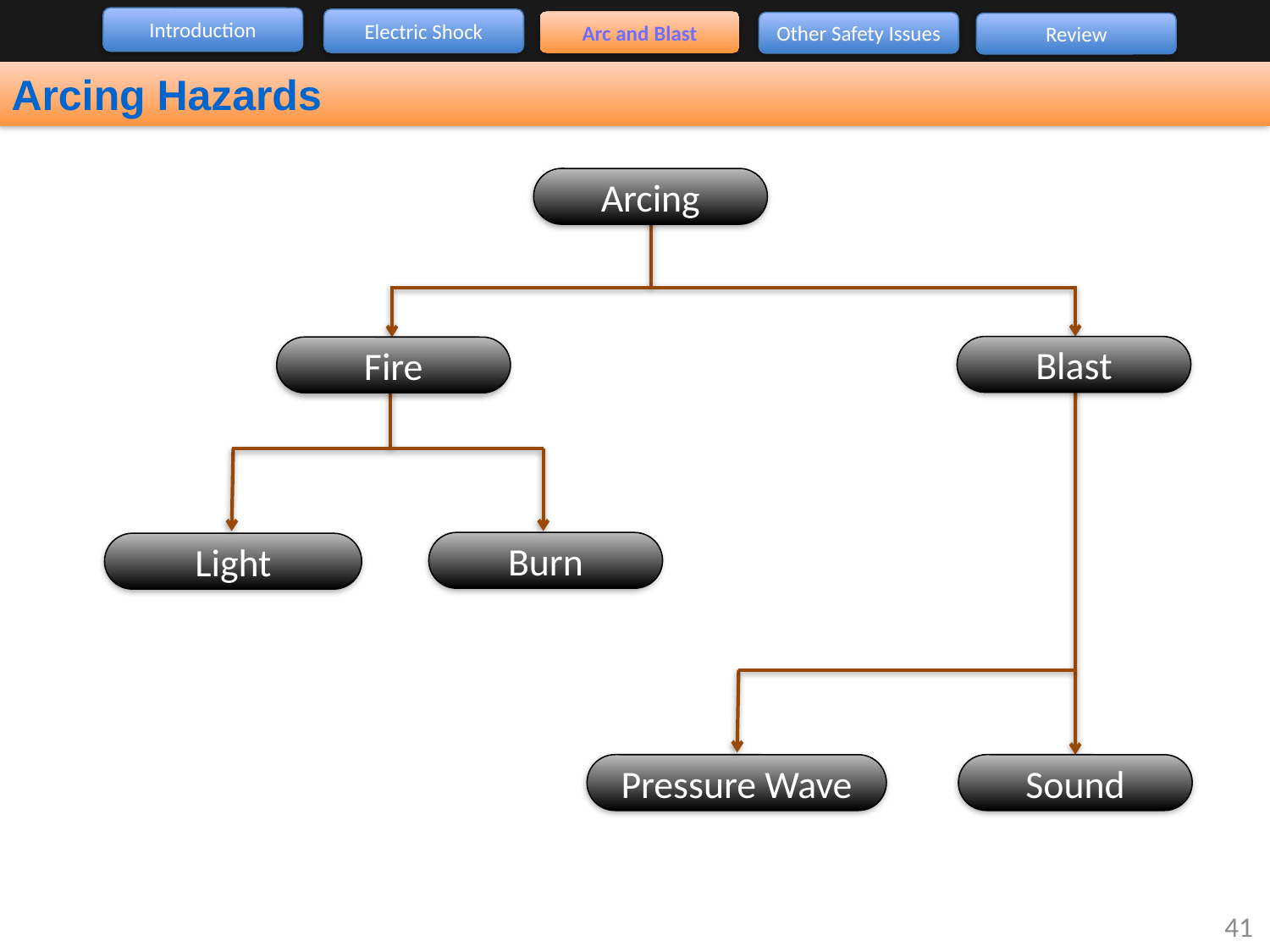

Introduction
Electric Shock
Arc and Blast
Other Safety Issues
Review
Arcing Hazards
Arcing
Blast
Fire
Burn
Light
Pressure Wave
Sound
41